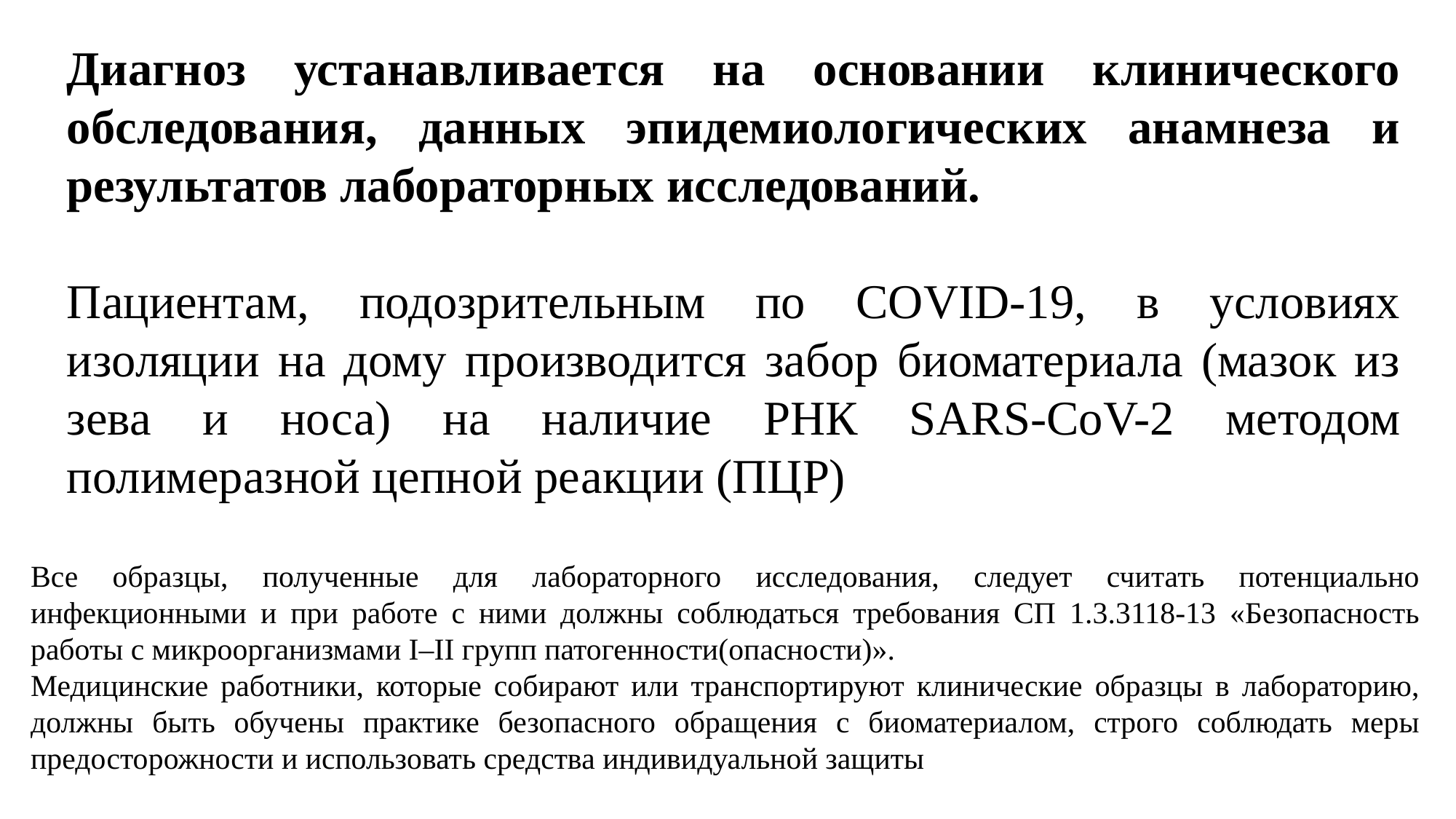

Диагноз устанавливается на основании клинического обследования, данных эпидемиологических анамнеза и результатов лабораторных исследований.

Пациентам, подозрительным по COVID-19, в условиях изоляции на дому производится забор биоматериала (мазок из зева и носа) на наличие РНК SARS-CoV-2 методом полимеразной цепной реакции (ПЦР)
Все образцы, полученные для лабораторного исследования, следует считать потенциально инфекционными и при работе с ними должны соблюдаться требования СП 1.3.3118-13 «Безопасность работы с микроорганизмами I–II групп патогенности(опасности)».
Медицинские работники, которые собирают или транспортируют клинические образцы в лабораторию, должны быть обучены практике безопасного обращения с биоматериалом, строго соблюдать меры предосторожности и использовать средства индивидуальной защиты